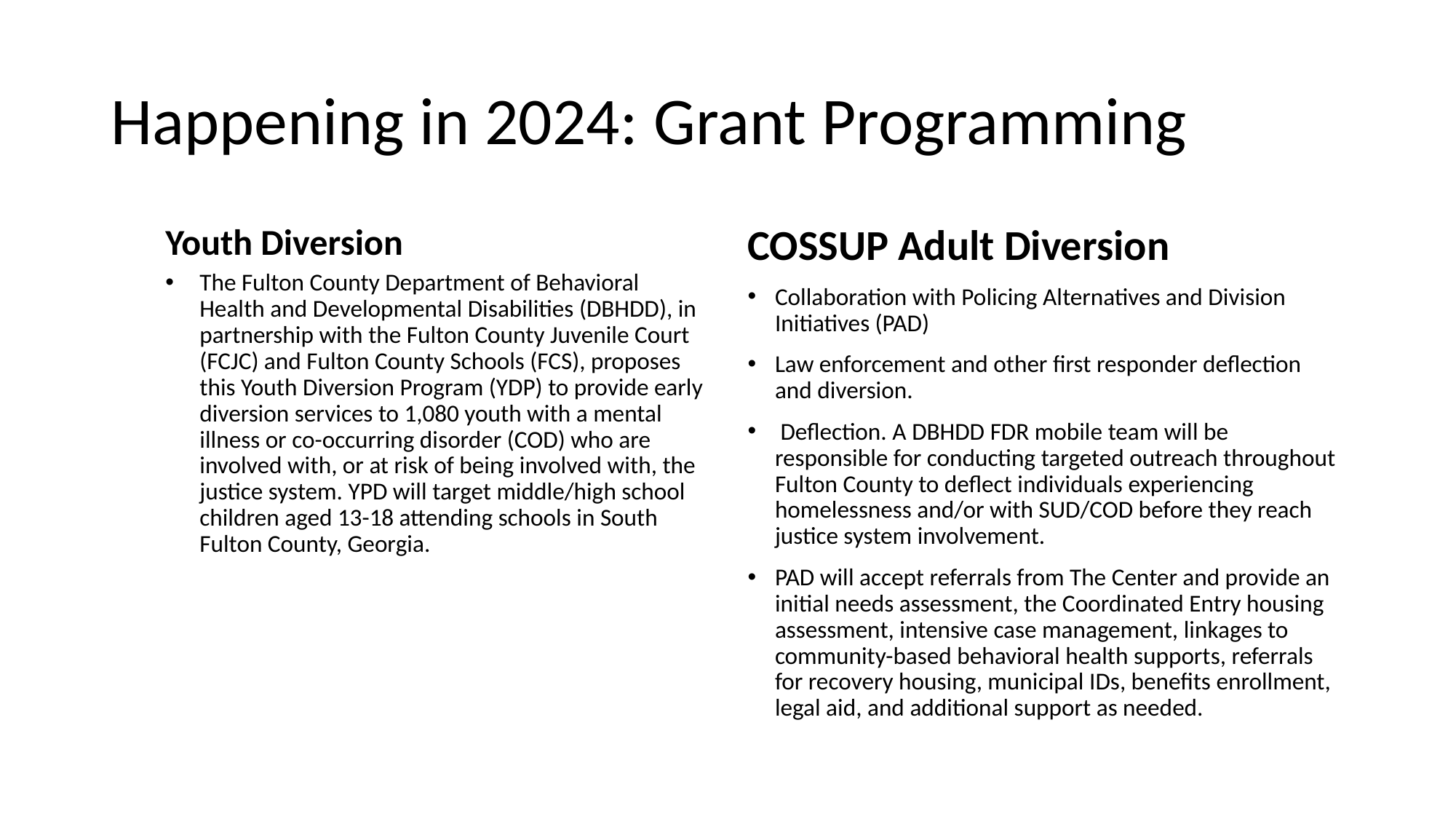

# Happening in 2024: Grant Programming
Youth Diversion
The Fulton County Department of Behavioral Health and Developmental Disabilities (DBHDD), in partnership with the Fulton County Juvenile Court (FCJC) and Fulton County Schools (FCS), proposes this Youth Diversion Program (YDP) to provide early diversion services to 1,080 youth with a mental illness or co-occurring disorder (COD) who are involved with, or at risk of being involved with, the justice system. YPD will target middle/high school children aged 13-18 attending schools in South Fulton County, Georgia.

COSSUP Adult Diversion
Collaboration with Policing Alternatives and Division Initiatives (PAD)
Law enforcement and other first responder deflection and diversion.
 Deflection. A DBHDD FDR mobile team will be responsible for conducting targeted outreach throughout Fulton County to deflect individuals experiencing homelessness and/or with SUD/COD before they reach justice system involvement.
PAD will accept referrals from The Center and provide an initial needs assessment, the Coordinated Entry housing assessment, intensive case management, linkages to community-based behavioral health supports, referrals for recovery housing, municipal IDs, benefits enrollment, legal aid, and additional support as needed.